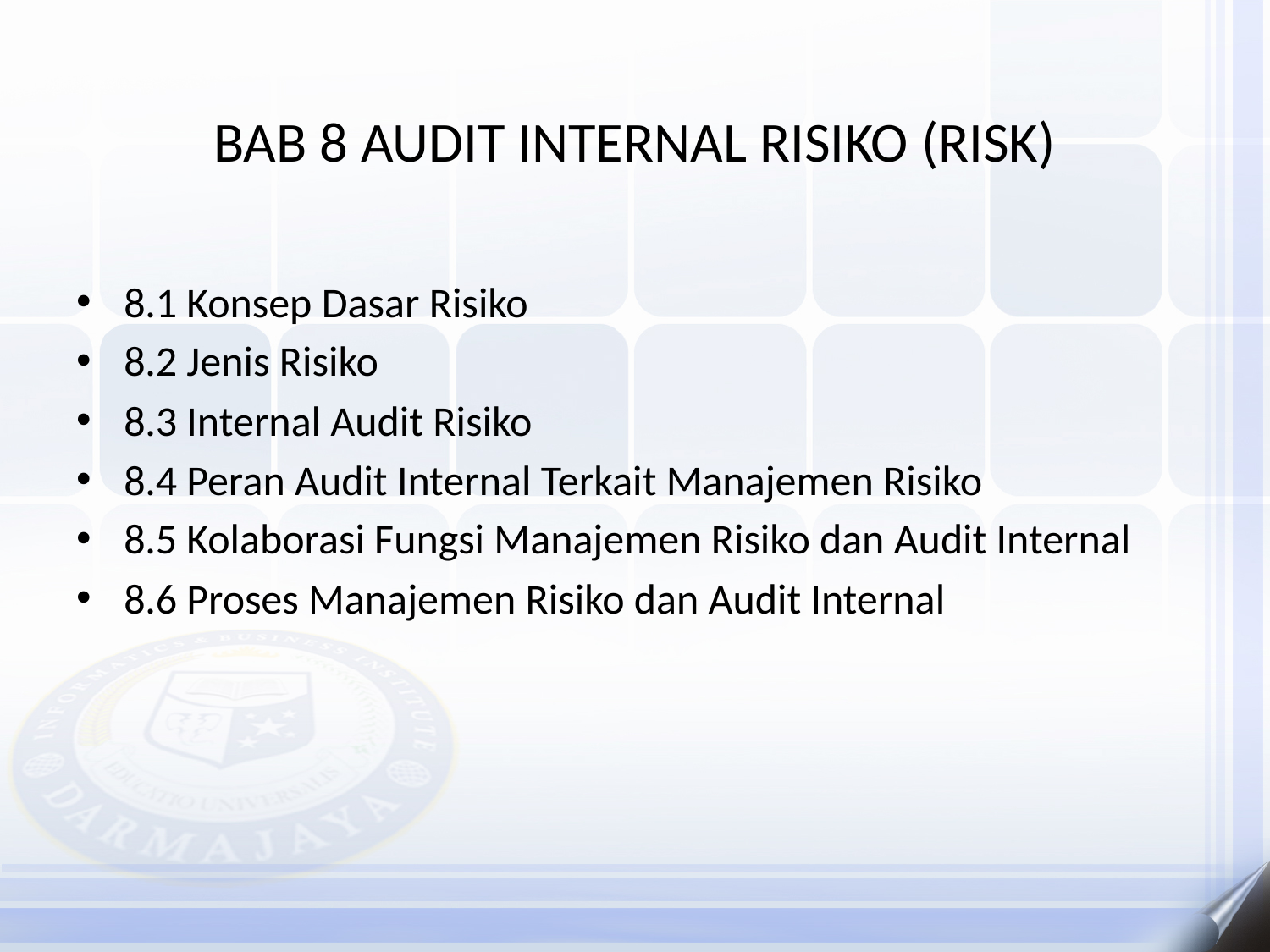

# BAB 8 AUDIT INTERNAL RISIKO (RISK)

8.1 Konsep Dasar Risiko
8.2 Jenis Risiko
8.3 Internal Audit Risiko
8.4 Peran Audit Internal Terkait Manajemen Risiko
8.5 Kolaborasi Fungsi Manajemen Risiko dan Audit Internal
8.6 Proses Manajemen Risiko dan Audit Internal